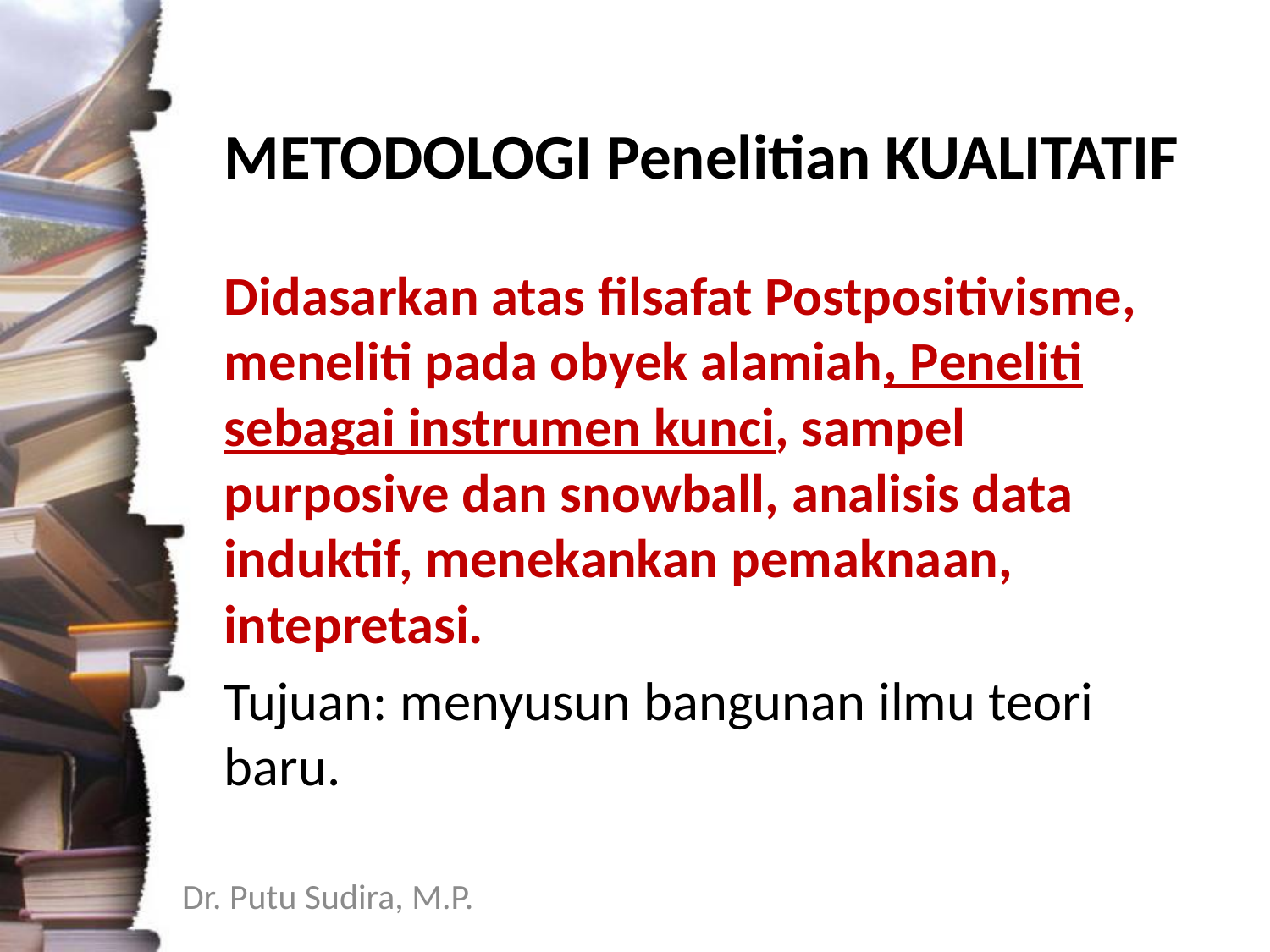

METODOLOGI Penelitian KUALITATIF
Didasarkan atas filsafat Postpositivisme, meneliti pada obyek alamiah, Peneliti sebagai instrumen kunci, sampel purposive dan snowball, analisis data induktif, menekankan pemaknaan, intepretasi.
Tujuan: menyusun bangunan ilmu teori baru.
Dr. Putu Sudira, M.P.